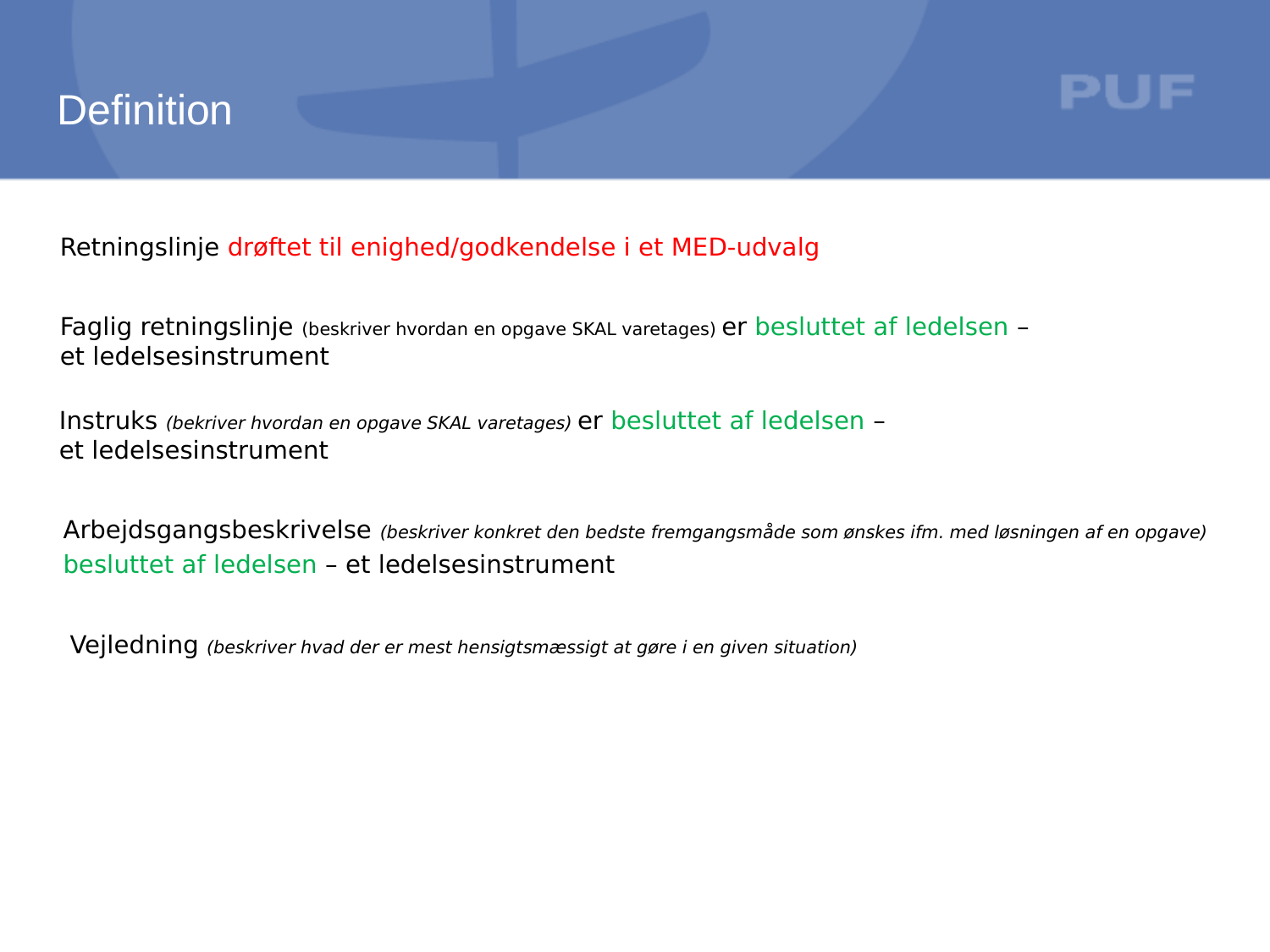

Definition
Retningslinje drøftet til enighed/godkendelse i et MED-udvalg
Faglig retningslinje (beskriver hvordan en opgave SKAL varetages) er besluttet af ledelsen – et ledelsesinstrument
Instruks (bekriver hvordan en opgave SKAL varetages) er besluttet af ledelsen – et ledelsesinstrument
Arbejdsgangsbeskrivelse (beskriver konkret den bedste fremgangsmåde som ønskes ifm. med løsningen af en opgave)
besluttet af ledelsen – et ledelsesinstrument
Vejledning (beskriver hvad der er mest hensigtsmæssigt at gøre i en given situation)